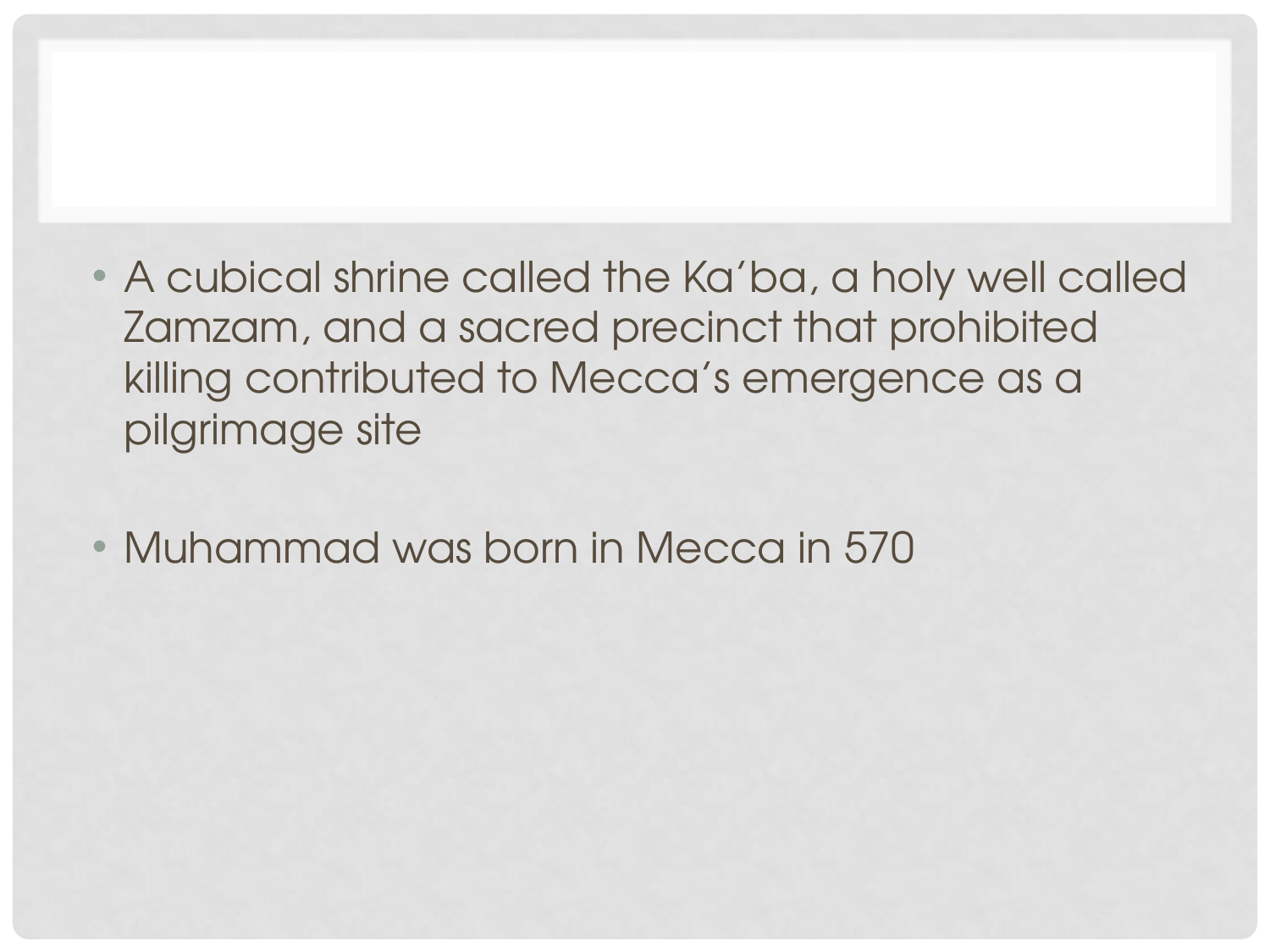

#
A cubical shrine called the Ka’ba, a holy well called Zamzam, and a sacred precinct that prohibited killing contributed to Mecca’s emergence as a pilgrimage site

Muhammad was born in Mecca in 570